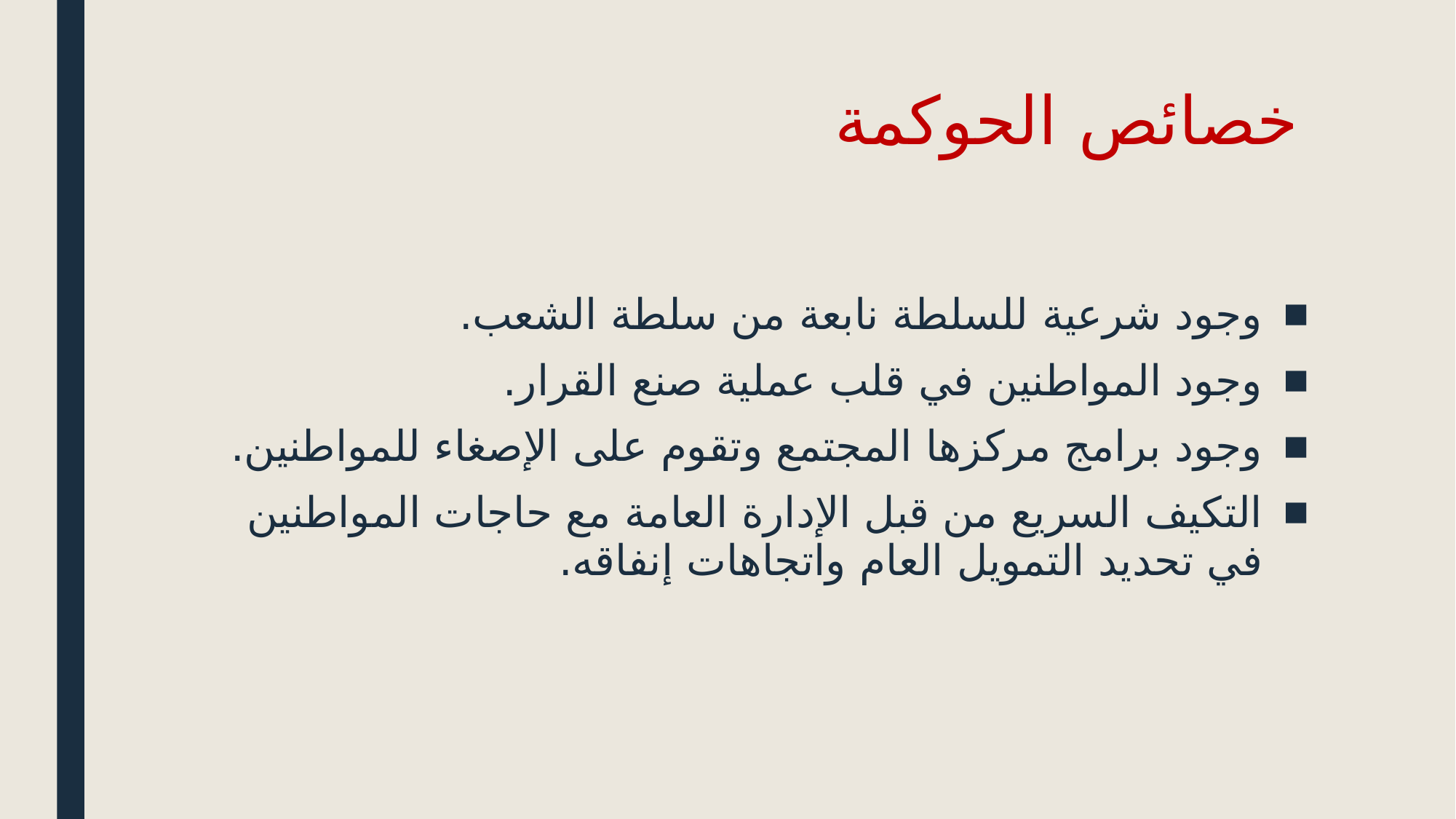

# خصائص الحوكمة
وجود شرعية للسلطة نابعة من سلطة الشعب.
وجود المواطنين في قلب عملية صنع القرار.
وجود برامج مركزها المجتمع وتقوم على الإصغاء للمواطنين.
التكيف السريع من قبل الإدارة العامة مع حاجات المواطنين في تحديد التمويل العام واتجاهات إنفاقه.